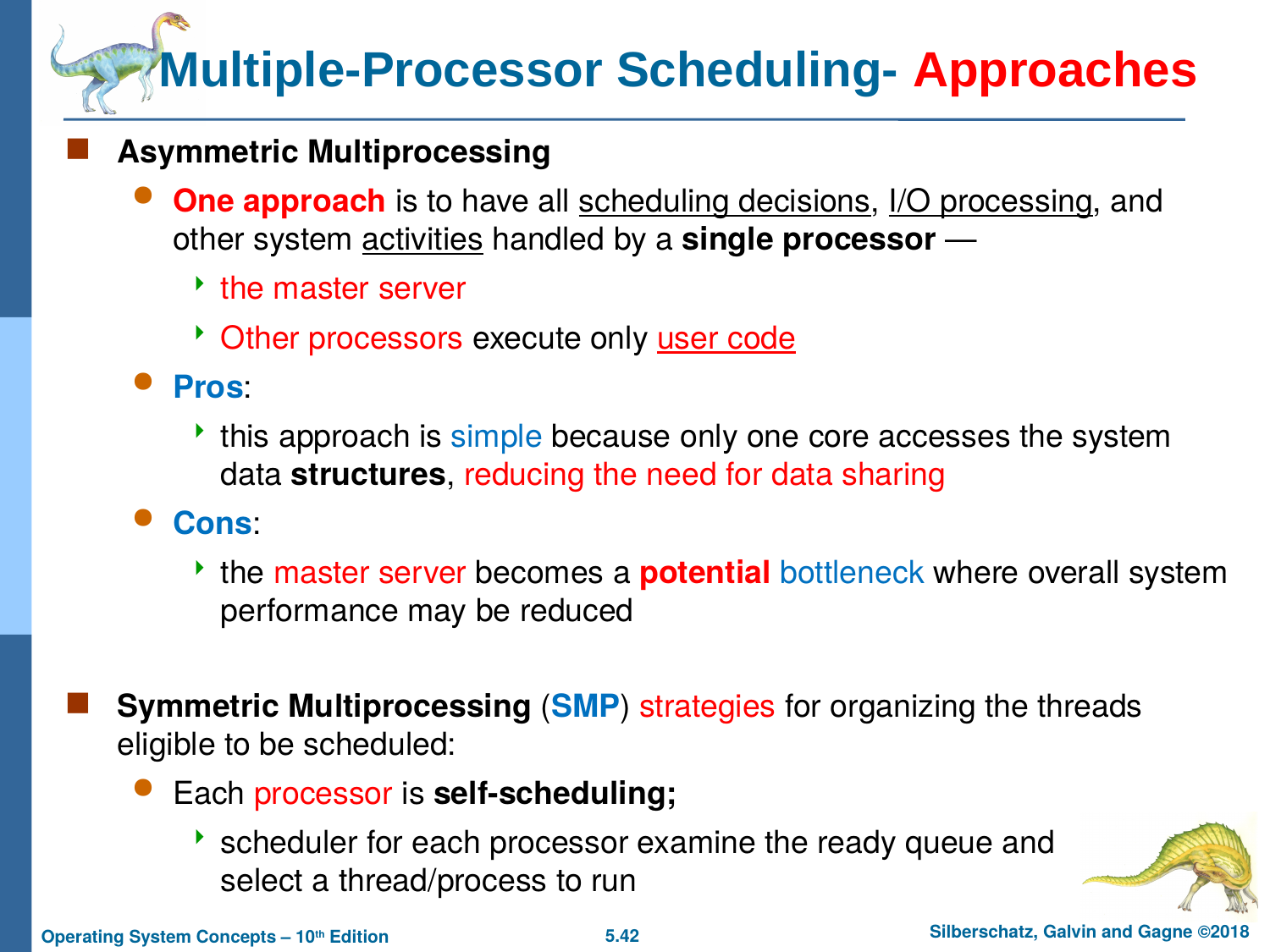

# Multiple-Processor Scheduling- Approaches
Asymmetric Multiprocessing
One approach is to have all scheduling decisions, I/O processing, and other system activities handled by a single processor —
the master server
Other processors execute only user code
Pros:
this approach is simple because only one core accesses the system data structures, reducing the need for data sharing
Cons:
the master server becomes a potential bottleneck where overall system performance may be reduced

Symmetric Multiprocessing (SMP) strategies for organizing the threads eligible to be scheduled:
Each processor is self-scheduling;
scheduler for each processor examine the ready queue and
select a thread/process to run